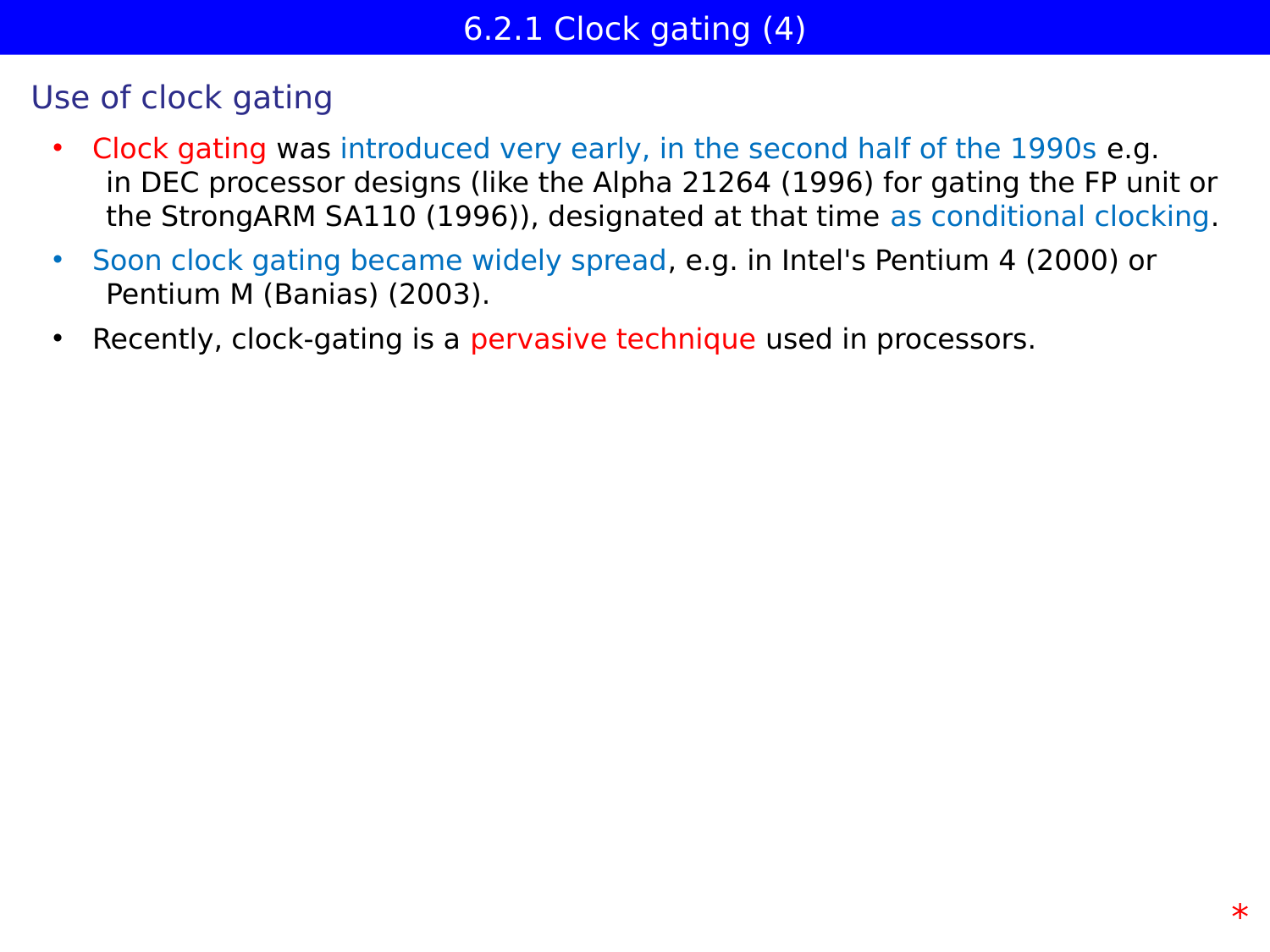

# 6.2.1 Clock gating (4)
Use of clock gating
Clock gating was introduced very early, in the second half of the 1990s e.g.
      in DEC processor designs (like the Alpha 21264 (1996) for gating the FP unit or
      the StrongARM SA110 (1996)), designated at that time as conditional clocking.
Soon clock gating became widely spread, e.g. in Intel's Pentium 4 (2000) or
      Pentium M (Banias) (2003).
Recently, clock-gating is a pervasive technique used in processors.
*